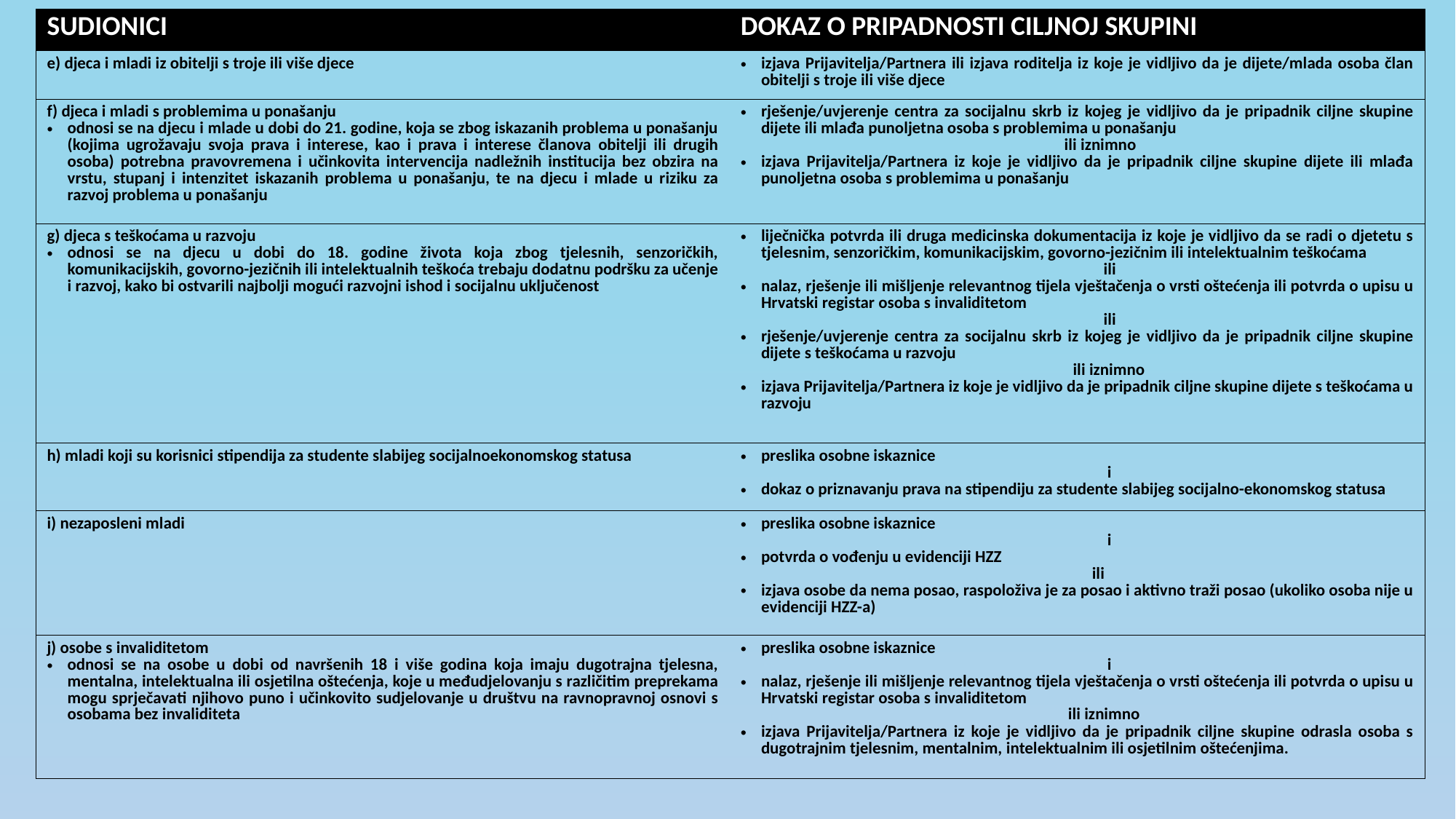

| SUDIONICI | DOKAZ O PRIPADNOSTI CILJNOJ SKUPINI |
| --- | --- |
| e) djeca i mladi iz obitelji s troje ili više djece | izjava Prijavitelja/Partnera ili izjava roditelja iz koje je vidljivo da je dijete/mlada osoba član obitelji s troje ili više djece |
| f) djeca i mladi s problemima u ponašanju odnosi se na djecu i mlade u dobi do 21. godine, koja se zbog iskazanih problema u ponašanju (kojima ugrožavaju svoja prava i interese, kao i prava i interese članova obitelji ili drugih osoba) potrebna pravovremena i učinkovita intervencija nadležnih institucija bez obzira na vrstu, stupanj i intenzitet iskazanih problema u ponašanju, te na djecu i mlade u riziku za razvoj problema u ponašanju | rješenje/uvjerenje centra za socijalnu skrb iz kojeg je vidljivo da je pripadnik ciljne skupine dijete ili mlađa punoljetna osoba s problemima u ponašanju ili iznimno izjava Prijavitelja/Partnera iz koje je vidljivo da je pripadnik ciljne skupine dijete ili mlađa punoljetna osoba s problemima u ponašanju |
| g) djeca s teškoćama u razvoju odnosi se na djecu u dobi do 18. godine života koja zbog tjelesnih, senzoričkih, komunikacijskih, govorno-jezičnih ili intelektualnih teškoća trebaju dodatnu podršku za učenje i razvoj, kako bi ostvarili najbolji mogući razvojni ishod i socijalnu uključenost | liječnička potvrda ili druga medicinska dokumentacija iz koje je vidljivo da se radi o djetetu s tjelesnim, senzoričkim, komunikacijskim, govorno-jezičnim ili intelektualnim teškoćama ili nalaz, rješenje ili mišljenje relevantnog tijela vještačenja o vrsti oštećenja ili potvrda o upisu u Hrvatski registar osoba s invaliditetom ili rješenje/uvjerenje centra za socijalnu skrb iz kojeg je vidljivo da je pripadnik ciljne skupine dijete s teškoćama u razvoju ili iznimno izjava Prijavitelja/Partnera iz koje je vidljivo da je pripadnik ciljne skupine dijete s teškoćama u razvoju |
| h) mladi koji su korisnici stipendija za studente slabijeg socijalnoekonomskog statusa | preslika osobne iskaznice i dokaz o priznavanju prava na stipendiju za studente slabijeg socijalno-ekonomskog statusa |
| i) nezaposleni mladi | preslika osobne iskaznice i potvrda o vođenju u evidenciji HZZ ili izjava osobe da nema posao, raspoloživa je za posao i aktivno traži posao (ukoliko osoba nije u evidenciji HZZ-a) |
| j) osobe s invaliditetom odnosi se na osobe u dobi od navršenih 18 i više godina koja imaju dugotrajna tjelesna, mentalna, intelektualna ili osjetilna oštećenja, koje u međudjelovanju s različitim preprekama mogu sprječavati njihovo puno i učinkovito sudjelovanje u društvu na ravnopravnoj osnovi s osobama bez invaliditeta | preslika osobne iskaznice i nalaz, rješenje ili mišljenje relevantnog tijela vještačenja o vrsti oštećenja ili potvrda o upisu u Hrvatski registar osoba s invaliditetom ili iznimno izjava Prijavitelja/Partnera iz koje je vidljivo da je pripadnik ciljne skupine odrasla osoba s dugotrajnim tjelesnim, mentalnim, intelektualnim ili osjetilnim oštećenjima. |